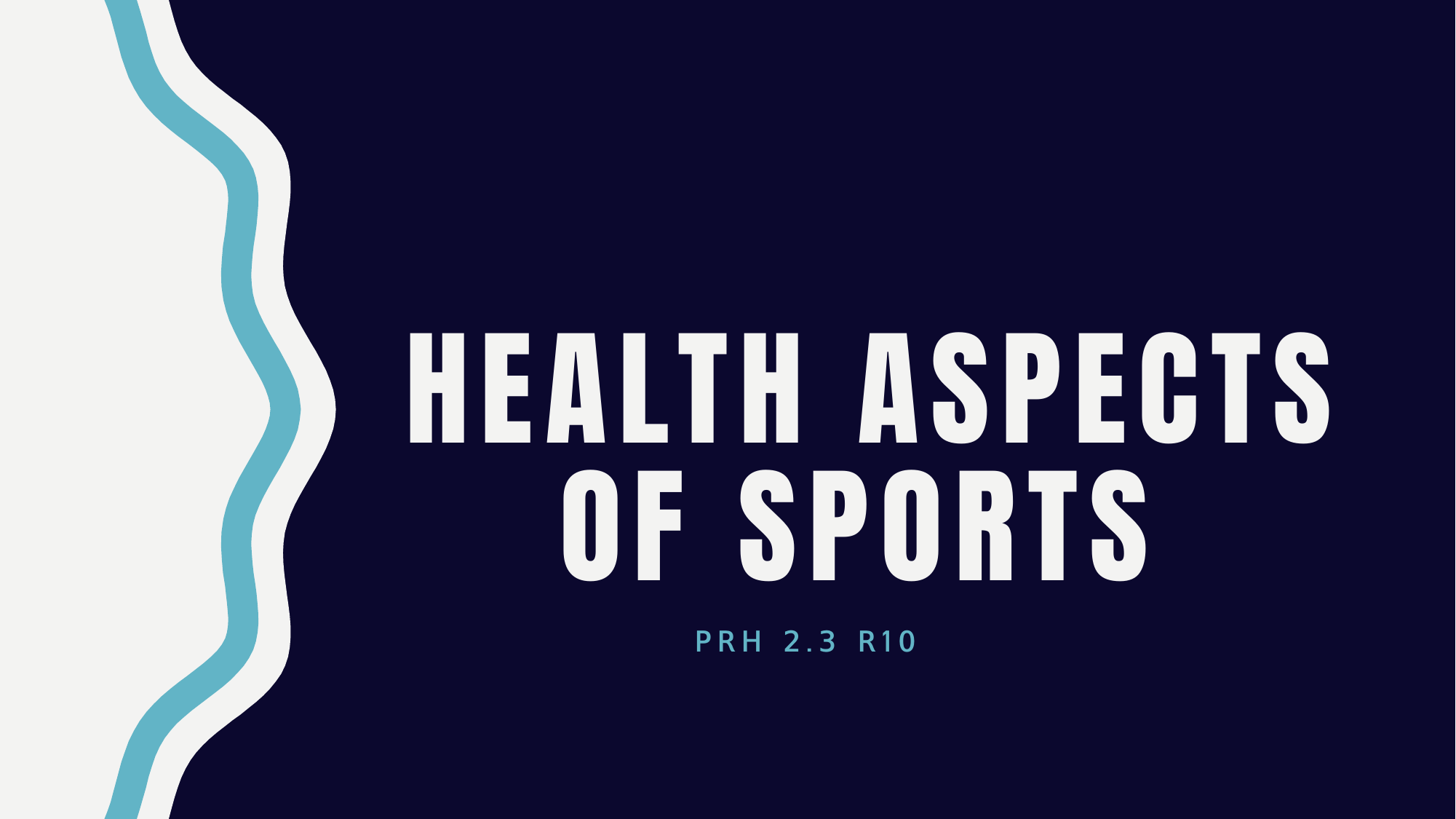

# Health Aspects of Sports
PRH 2.3 R10